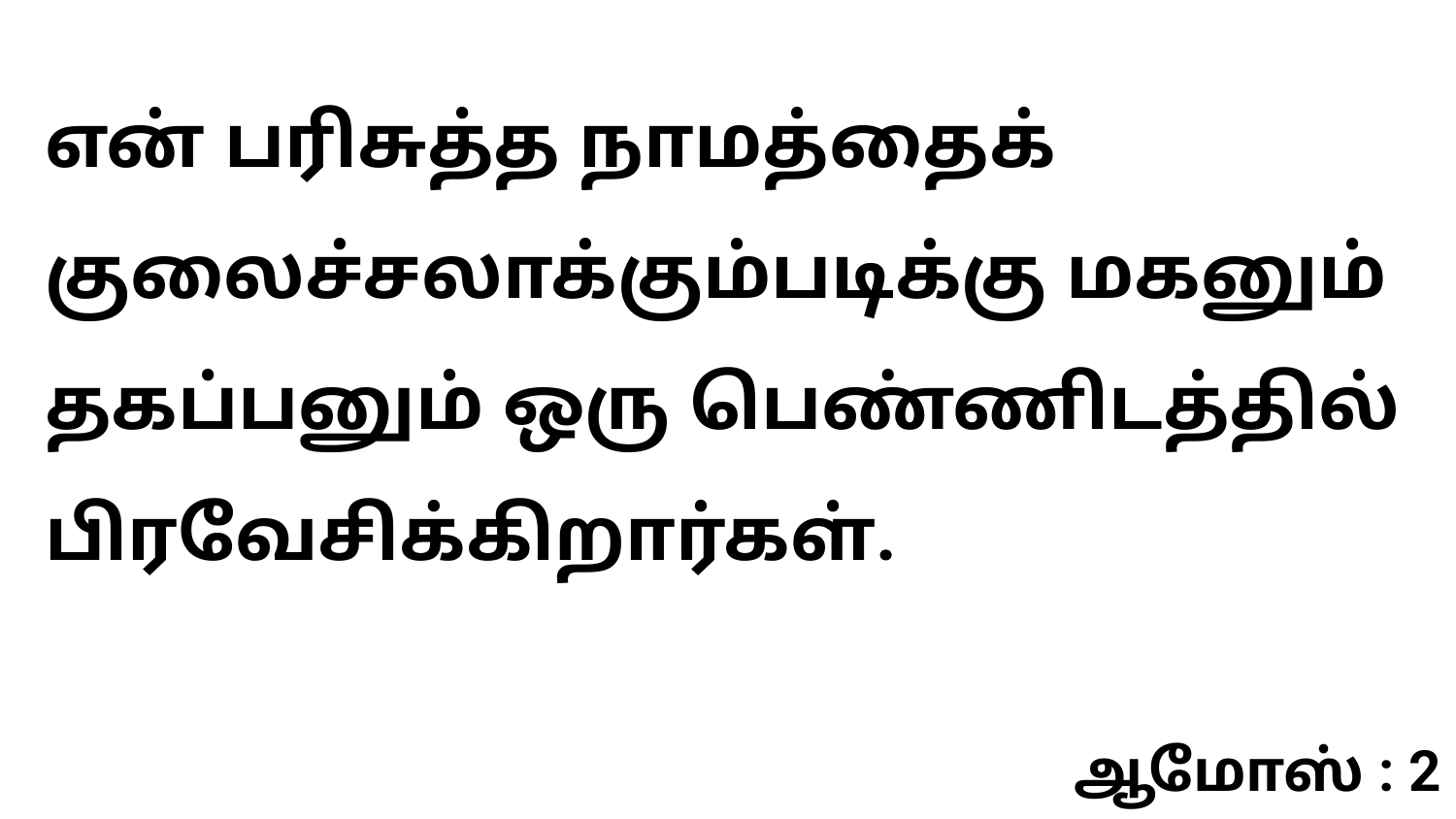

என் பரிசுத்த நாமத்தைக் குலைச்சலாக்கும்படிக்கு மகனும் தகப்பனும் ஒரு பெண்ணிடத்தில் பிரவேசிக்கிறார்கள்.
ஆமோஸ் : 2